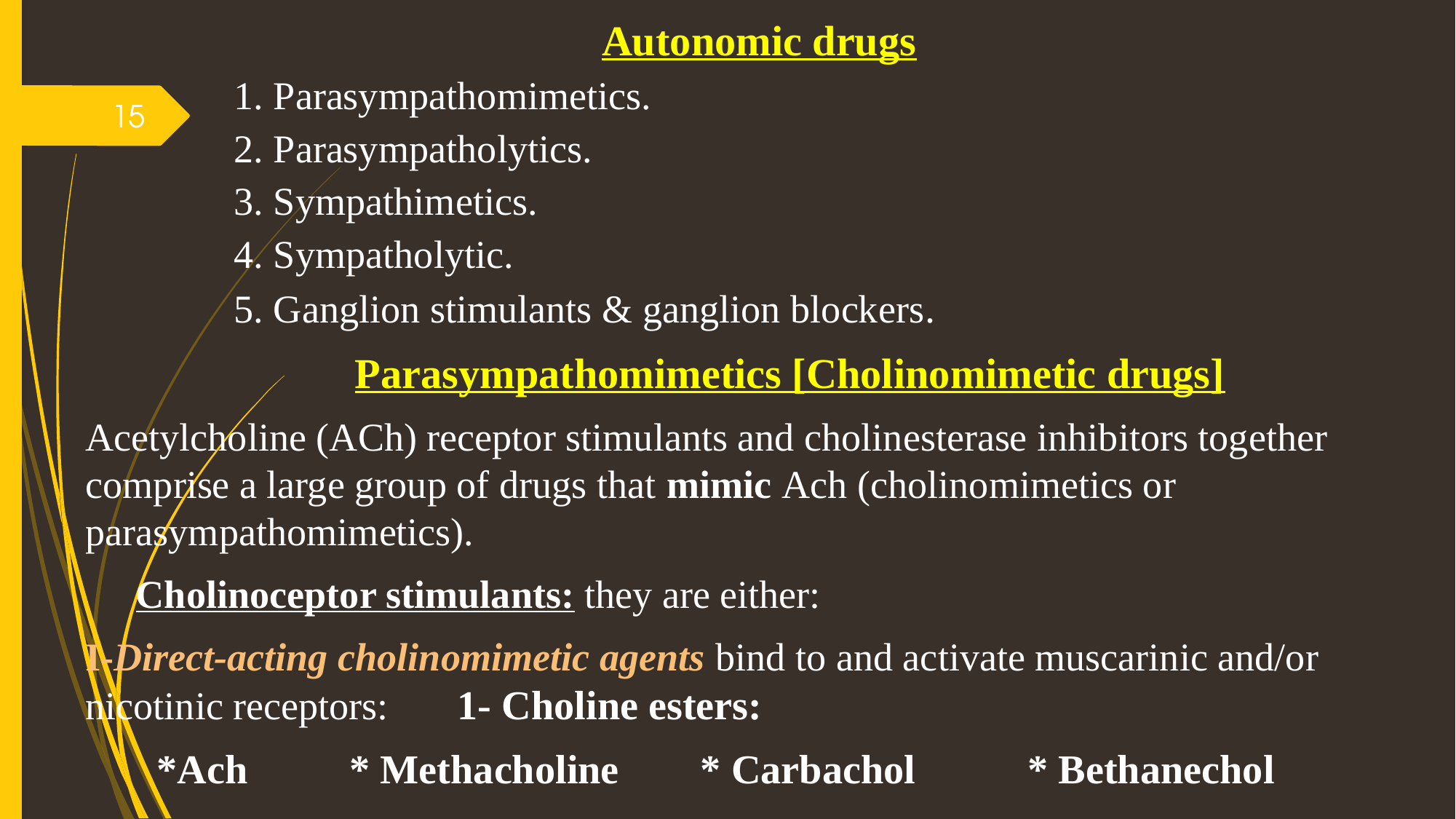

Autonomic drugs
          1. Parasympathomimetics.
          2. Parasympatholytics.
          3. Sympathimetics.
          4. Sympatholytic.
          5. Ganglion stimulants & ganglion blockers.
Parasympathomimetics [Cholinomimetic drugs]
Acetylcholine (ACh) receptor stimulants and cholinesterase inhibitors together comprise a large group of drugs that mimic Ach (cholinomimetics or parasympathomimetics).
Cholinoceptor stimulants: they are either:
I-Direct-acting cholinomimetic agents bind to and activate muscarinic and/or nicotinic receptors:       1- Choline esters:
       *Ach          * Methacholine        * Carbachol           * Bethanechol

15